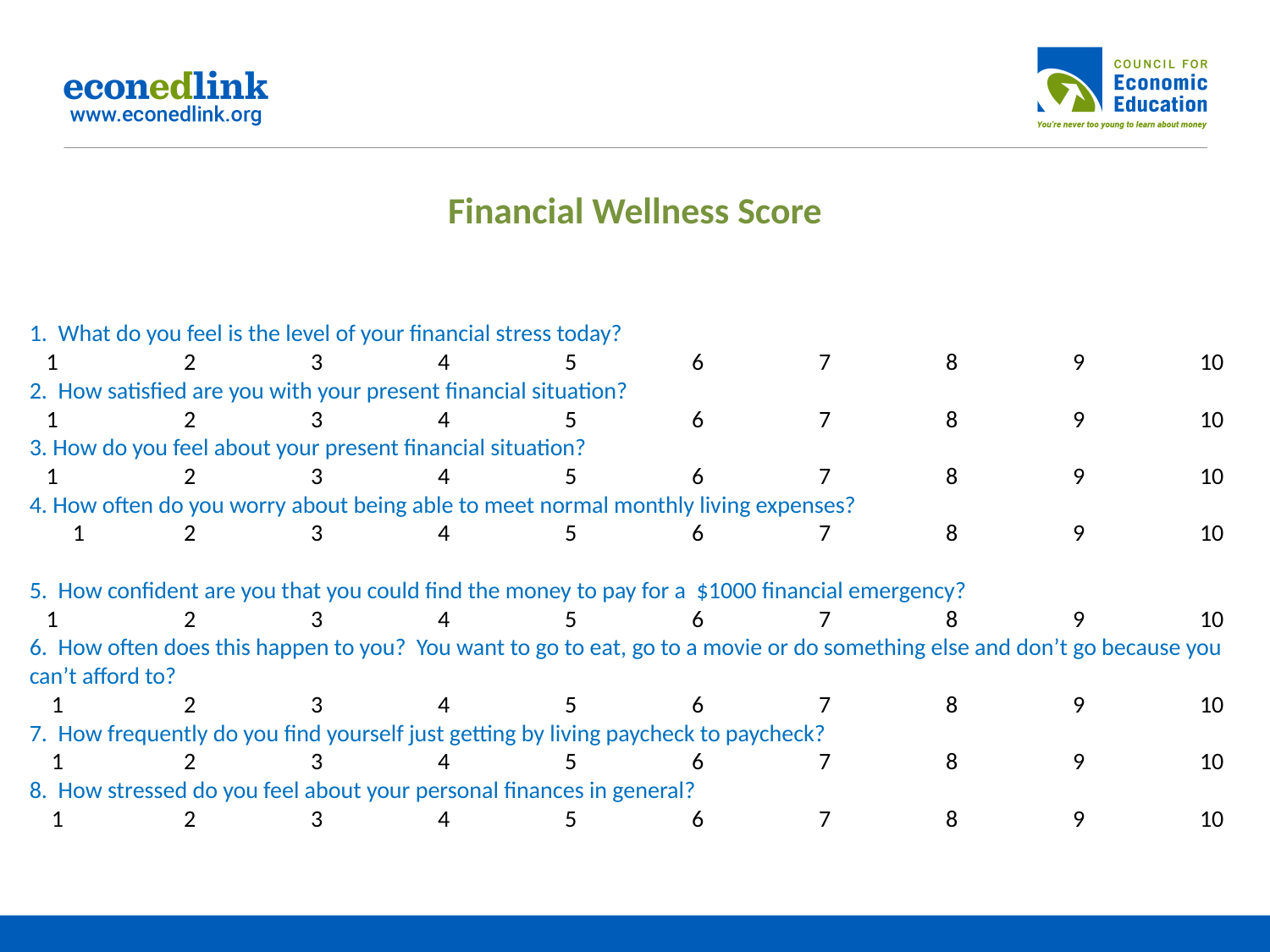

Financial Wellness Score
1.  What do you feel is the level of your financial stress today?
1	  2	  3	  4	  5	  6	  7	  8	  9	  10
2.  How satisfied are you with your present financial situation?
1	  2	  3	  4	  5	  6	  7	  8	  9	  10
3. How do you feel about your present financial situation?
1	  2	  3	  4	  5	  6	  7	  8	  9	  10
4. How often do you worry about being able to meet normal monthly living expenses?
     1	  2	  3	  4	  5	  6	  7	  8	  9	  10
5.  How confident are you that you could find the money to pay for a  $1000 financial emergency?
1	  2	  3	  4	  5	  6	  7	  8	  9	  10
6.  How often does this happen to you?  You want to go to eat, go to a movie or do something else and don’t go because you can’t afford to?
 1	  2	  3	  4	  5	  6	  7	  8	  9	  10
7.  How frequently do you find yourself just getting by living paycheck to paycheck?
 1	  2	  3	  4	  5	  6	  7	  8	  9	  10
8.  How stressed do you feel about your personal finances in general?
 1	  2	  3	  4	  5	  6	  7	  8	  9	  10